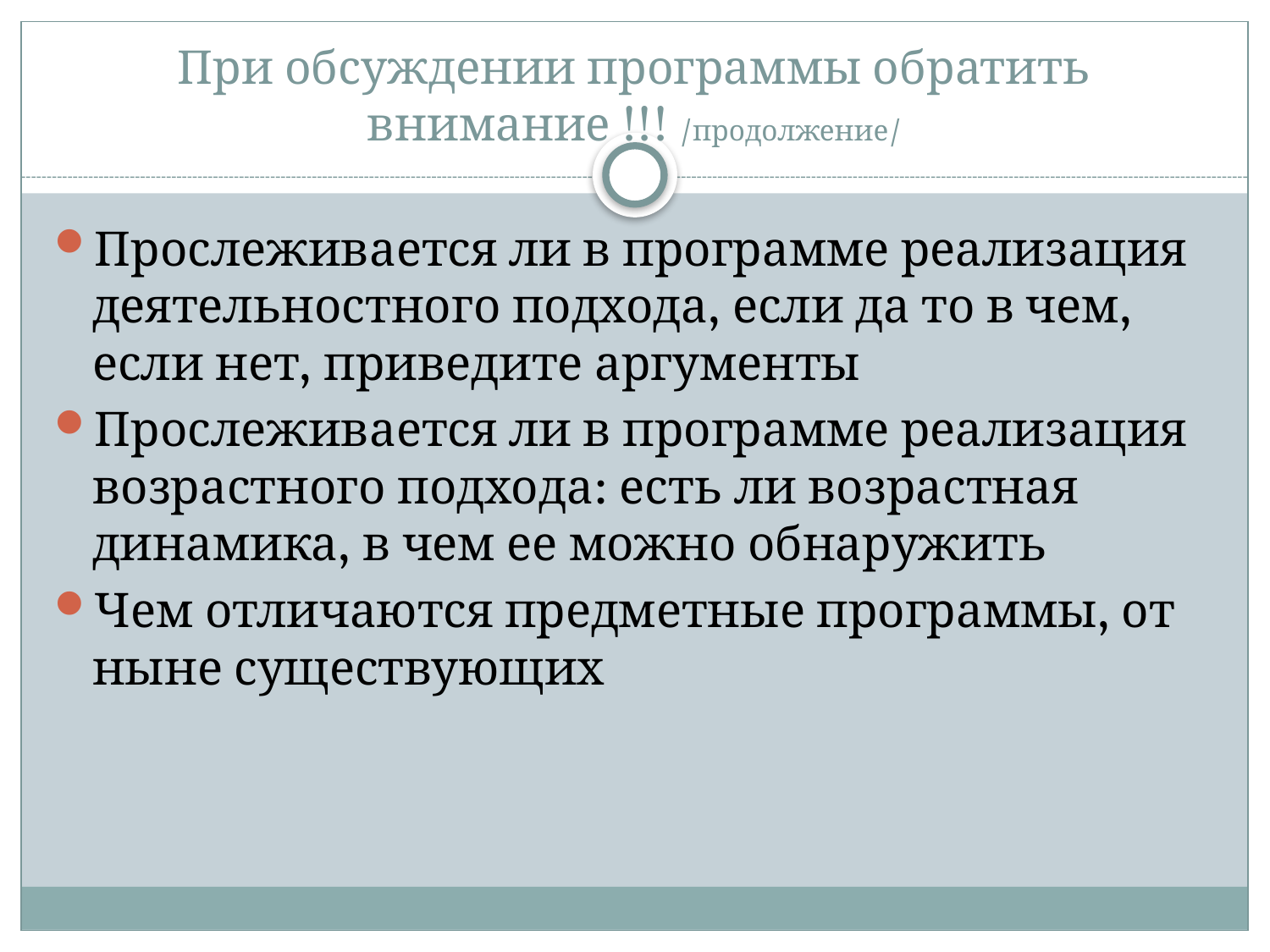

# При обсуждении программы обратить внимание !!! /продолжение/
Прослеживается ли в программе реализация деятельностного подхода, если да то в чем, если нет, приведите аргументы
Прослеживается ли в программе реализация возрастного подхода: есть ли возрастная динамика, в чем ее можно обнаружить
Чем отличаются предметные программы, от ныне существующих